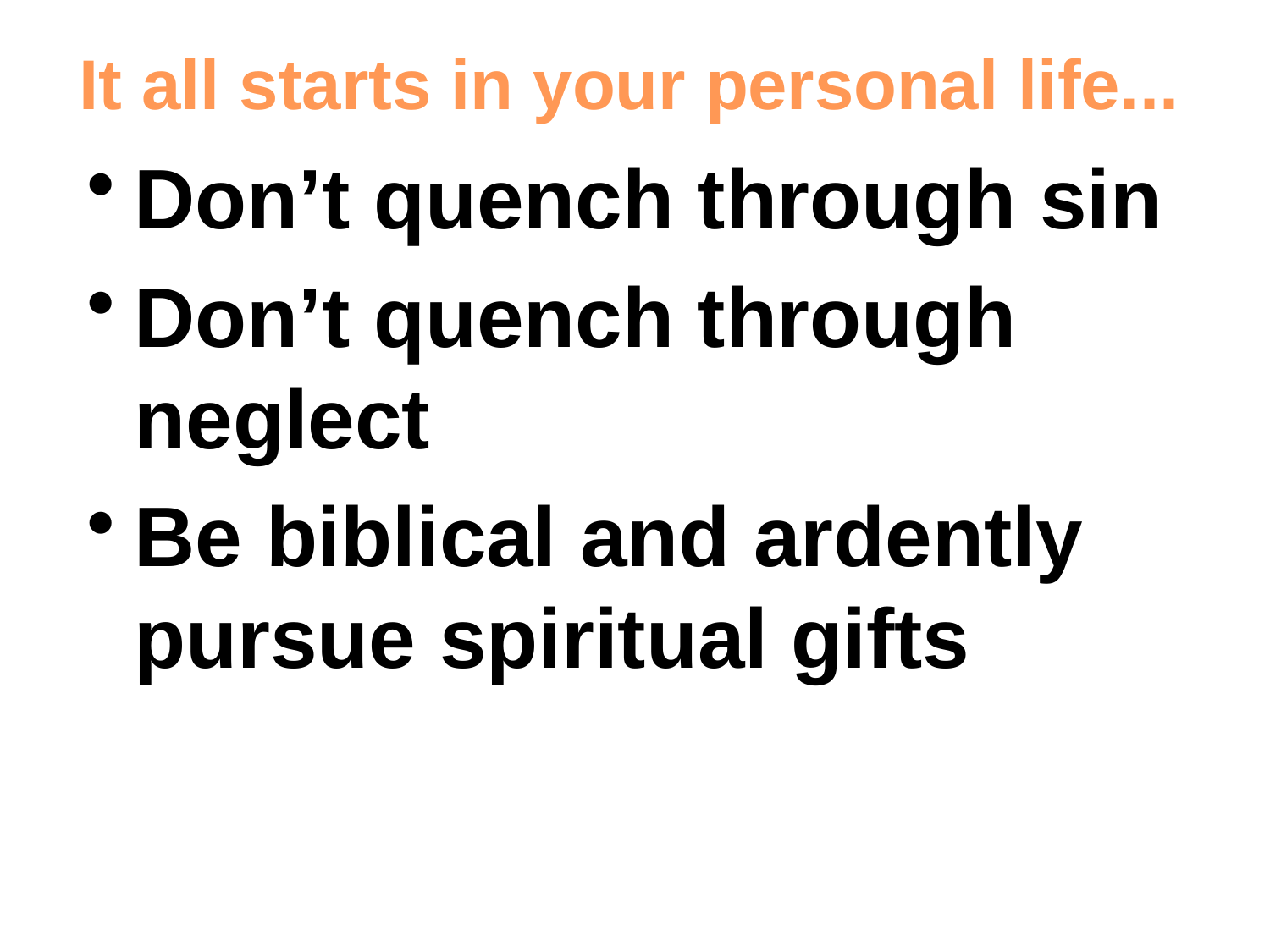

# It all starts in your personal life...
Don’t quench through sin
Don’t quench through neglect
Be biblical and ardently pursue spiritual gifts